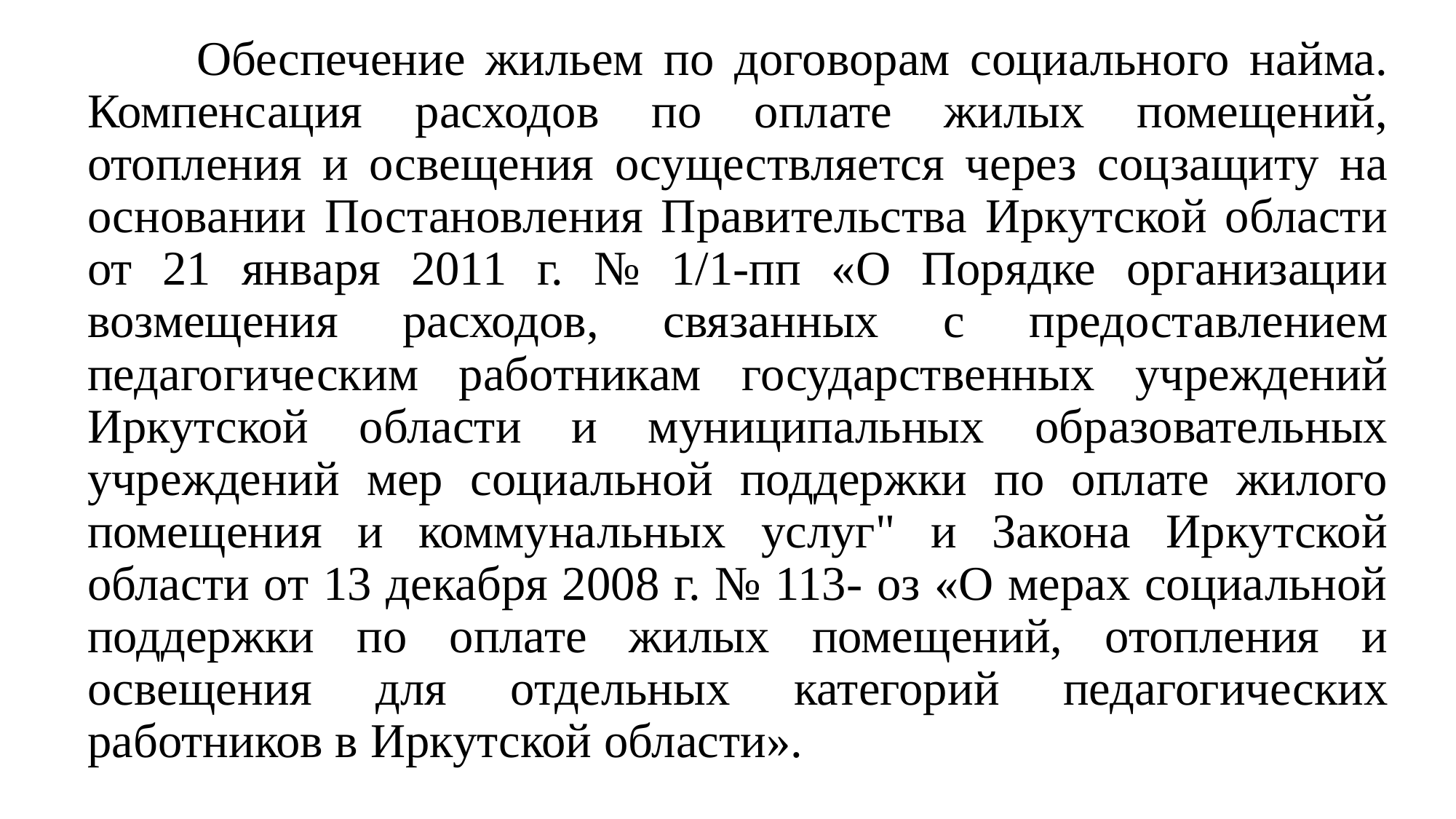

Обеспечение жильем по договорам социального найма. Компенсация расходов по оплате жилых помещений, отопления и освещения осуществляется через соцзащиту на основании Постановления Правительства Иркутской области от 21 января 2011 г. № 1/1-пп «О Порядке организации возмещения расходов, связанных с предоставлением педагогическим работникам государственных учреждений Иркутской области и муниципальных образовательных учреждений мер социальной поддержки по оплате жилого помещения и коммунальных услуг" и Закона Иркутской области от 13 декабря 2008 г. № 113- оз «О мерах социальной поддержки по оплате жилых помещений, отопления и освещения для отдельных категорий педагогических работников в Иркутской области».